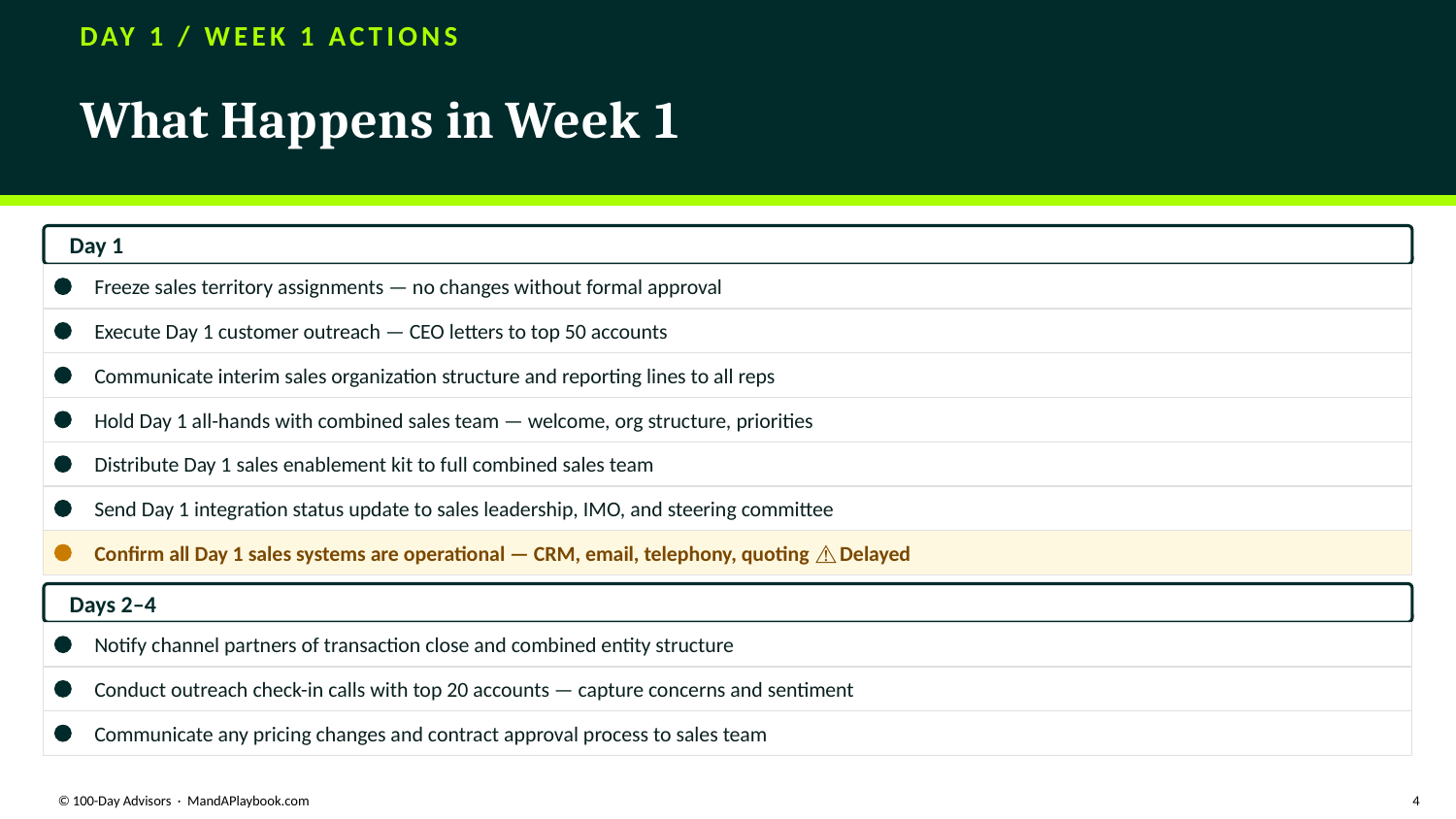

DAY 1 / WEEK 1 ACTIONS
What Happens in Week 1

Day 1

Freeze sales territory assignments — no changes without formal approval

Execute Day 1 customer outreach — CEO letters to top 50 accounts

Communicate interim sales organization structure and reporting lines to all reps

Hold Day 1 all-hands with combined sales team — welcome, org structure, priorities

Distribute Day 1 sales enablement kit to full combined sales team

Send Day 1 integration status update to sales leadership, IMO, and steering committee

Confirm all Day 1 sales systems are operational — CRM, email, telephony, quoting ⚠ Delayed

Days 2–4

Notify channel partners of transaction close and combined entity structure

Conduct outreach check-in calls with top 20 accounts — capture concerns and sentiment

Communicate any pricing changes and contract approval process to sales team

© 100-Day Advisors  ·  MandAPlaybook.com
4

Identify key sales talent to retain — create retention plan for top performers

Inventory all active customer contracts — flag non-standard terms